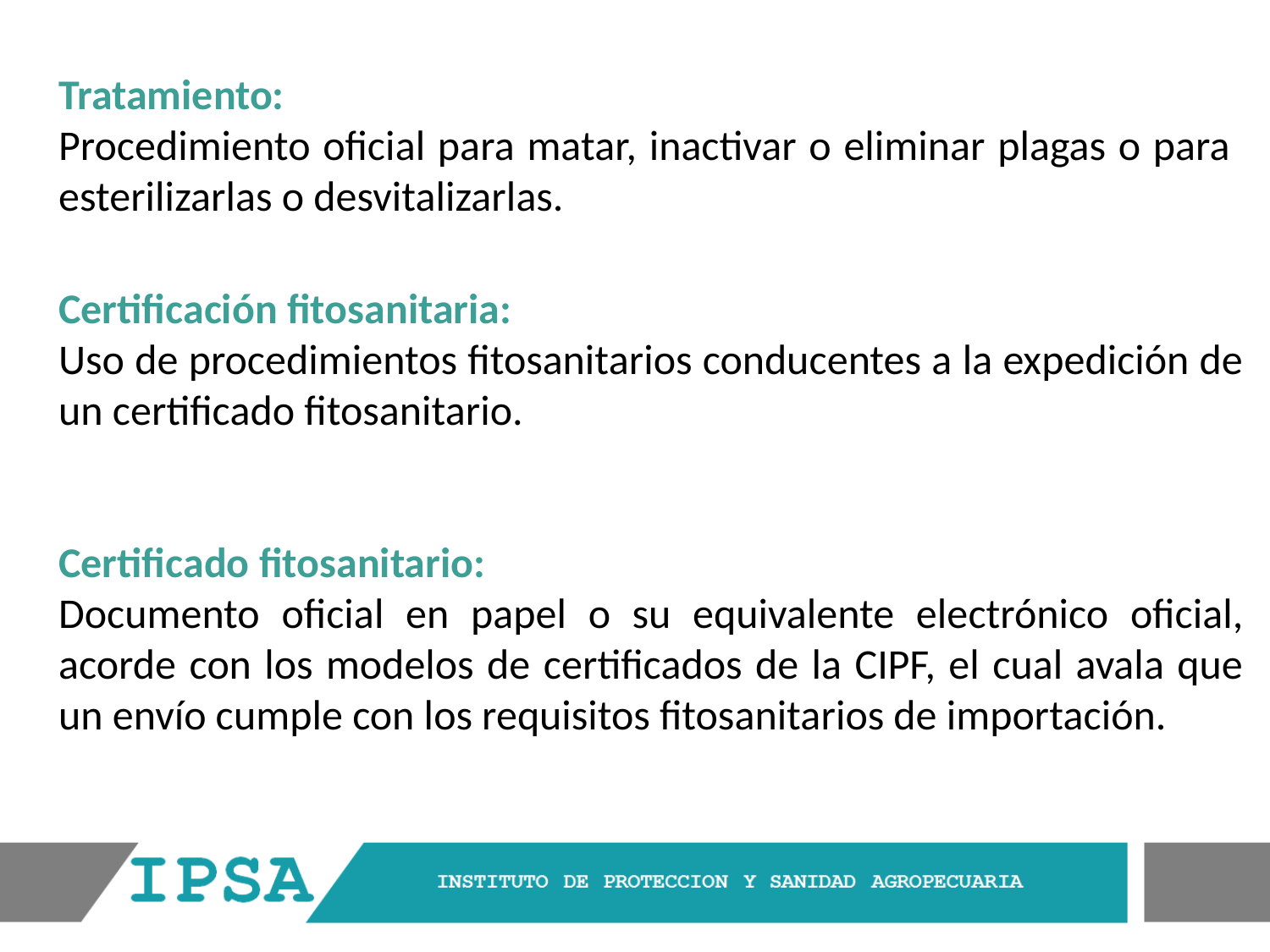

Tratamiento:
Procedimiento oficial para matar, inactivar o eliminar plagas o para esterilizarlas o desvitalizarlas.
Certificación fitosanitaria:
Uso de procedimientos fitosanitarios conducentes a la expedición de un certificado fitosanitario.

Certificado fitosanitario:
Documento oficial en papel o su equivalente electrónico oficial, acorde con los modelos de certificados de la CIPF, el cual avala que un envío cumple con los requisitos fitosanitarios de importación.